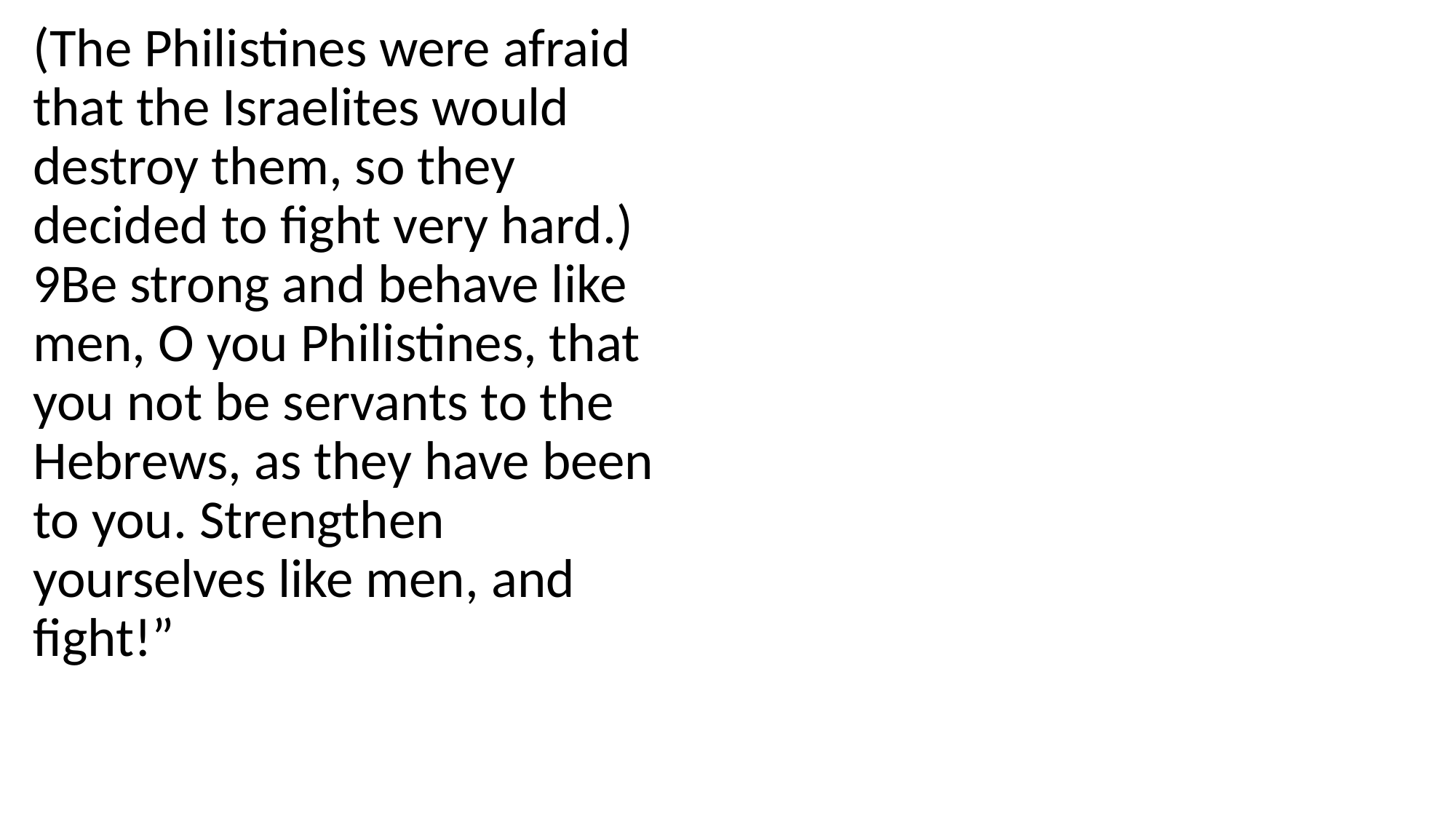

(The Philistines were afraid that the Israelites would destroy them, so they decided to fight very hard.) 9Be strong and behave like men, O you Philistines, that you not be servants to the Hebrews, as they have been to you. Strengthen yourselves like men, and fight!”
1 Samuel